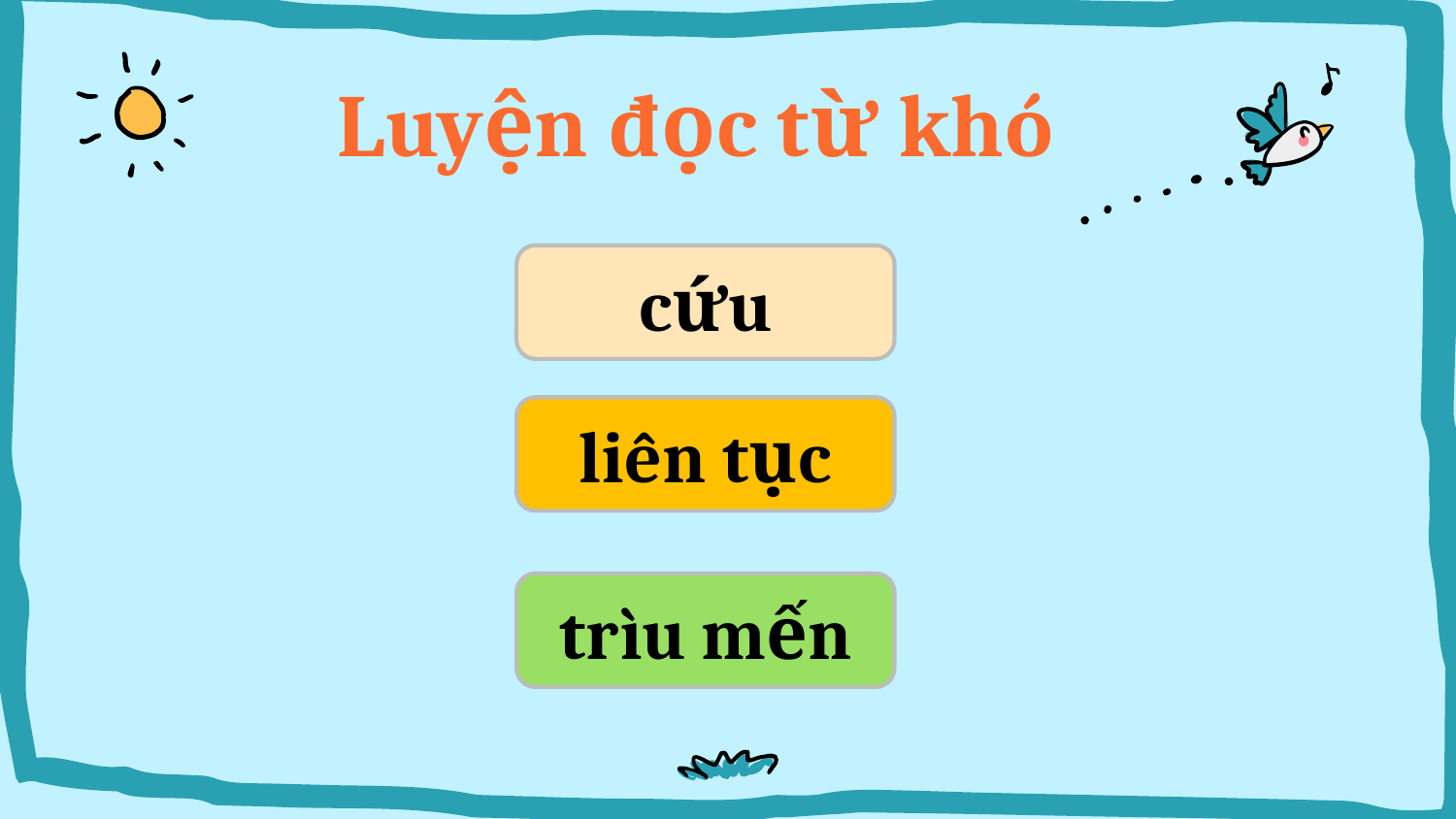

# Luyện đọc từ khó

cứu
liên tục
trìu mến